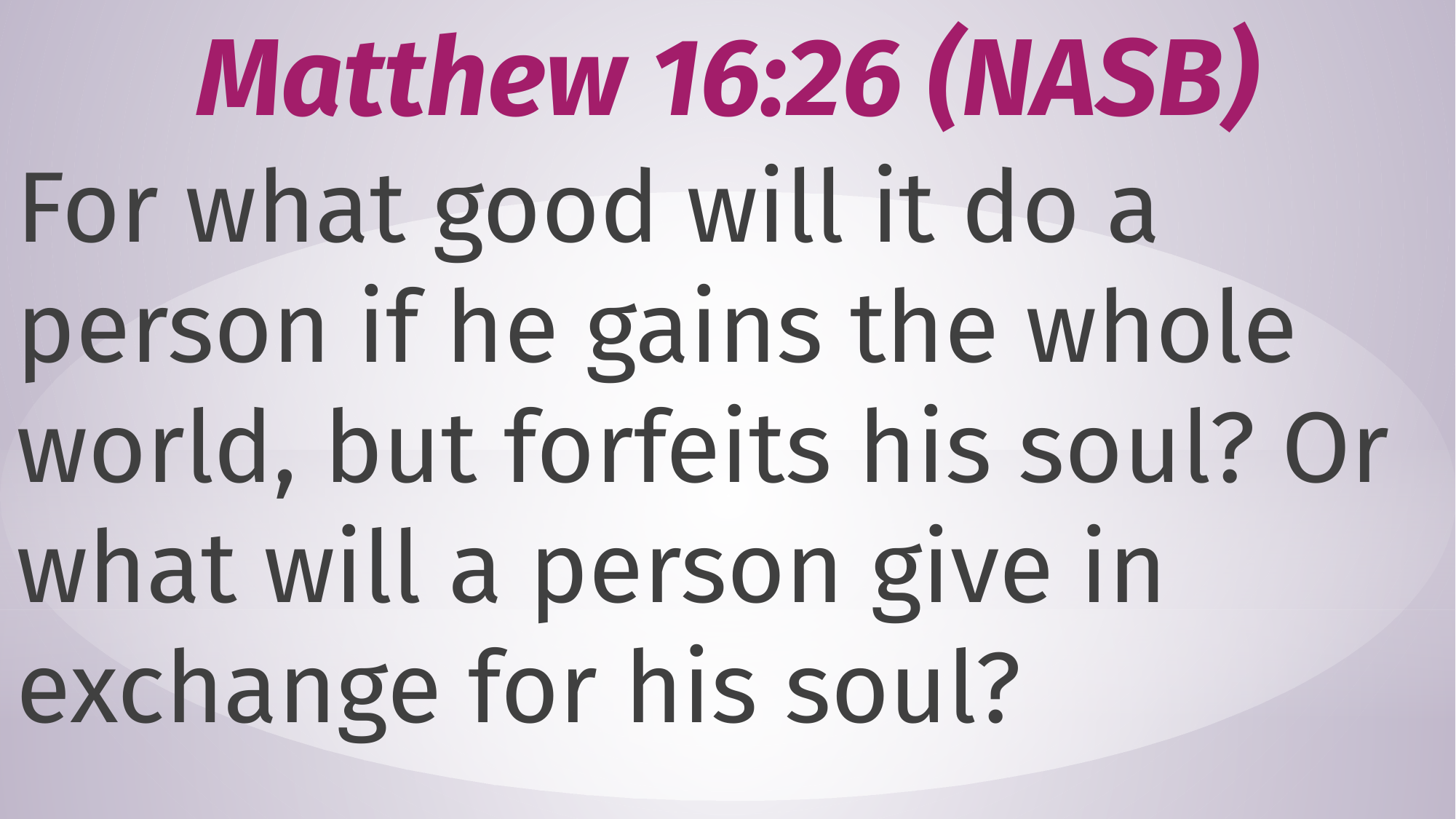

# Matthew 16:26 (NASB)
For what good will it do a person if he gains the whole world, but forfeits his soul? Or what will a person give in exchange for his soul?